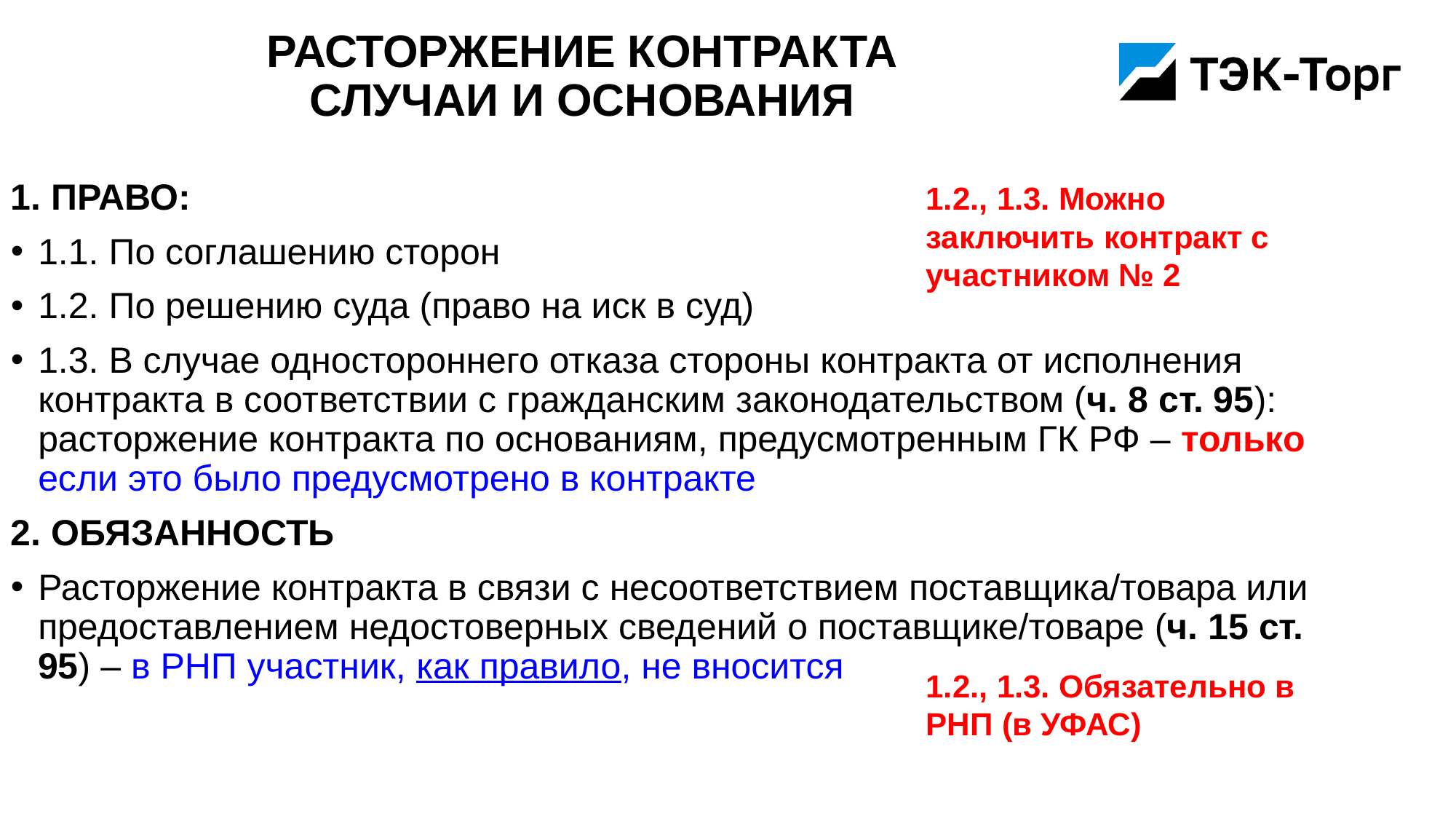

# Расторжение контракта Случаи и основания
1.2., 1.3. Можно заключить контракт с участником № 2
1. ПРАВО:
1.1. По соглашению сторон
1.2. По решению суда (право на иск в суд)
1.3. В случае одностороннего отказа стороны контракта от исполнения контракта в соответствии с гражданским законодательством (ч. 8 ст. 95): расторжение контракта по основаниям, предусмотренным ГК РФ – только если это было предусмотрено в контракте
2. ОБЯЗАННОСТЬ
Расторжение контракта в связи с несоответствием поставщика/товара или предоставлением недостоверных сведений о поставщике/товаре (ч. 15 ст. 95) – в РНП участник, как правило, не вносится
1.2., 1.3. Обязательно в РНП (в УФАС)